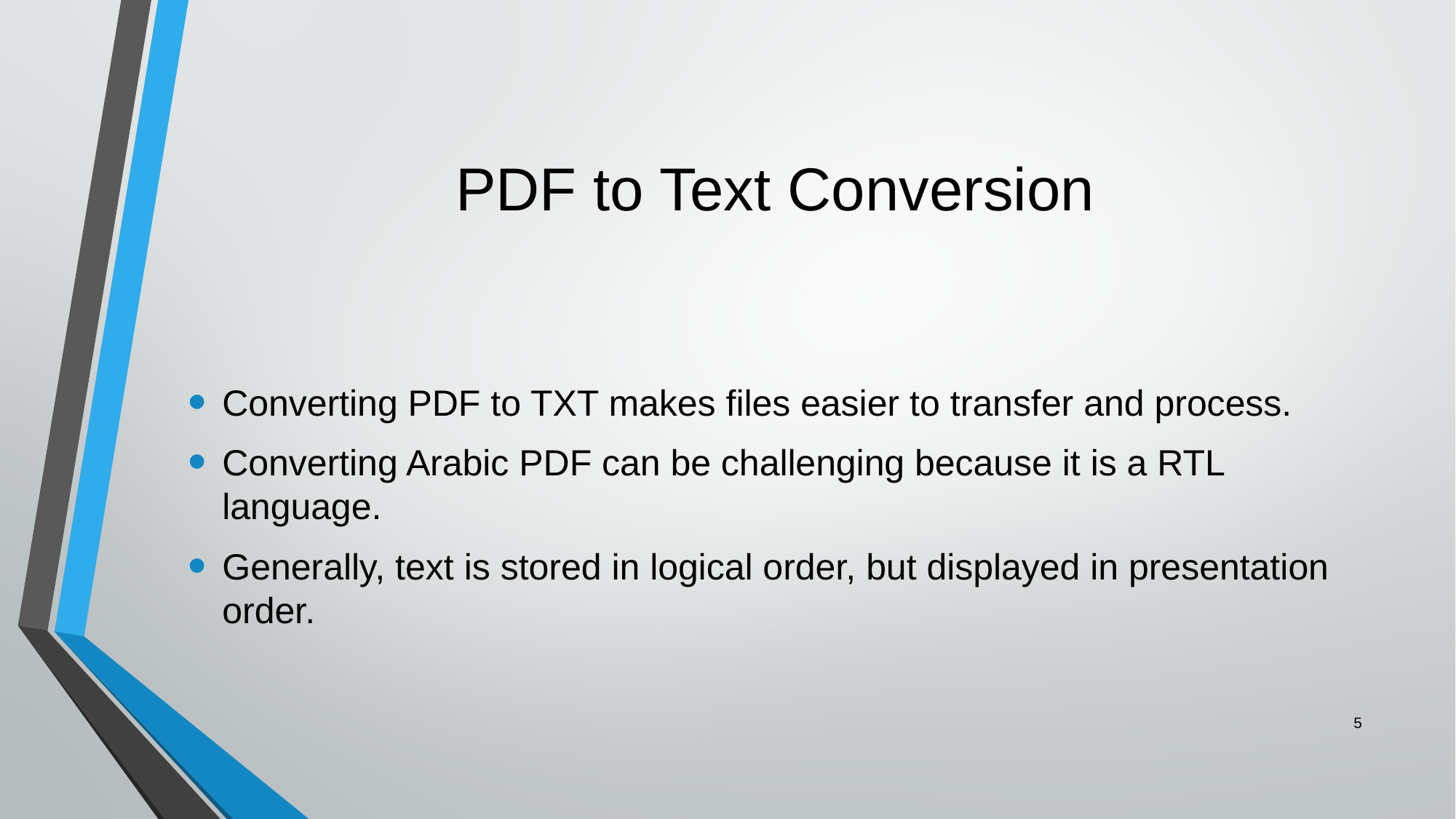

# PDF to Text Conversion
Converting PDF to TXT makes files easier to transfer and process.
Converting Arabic PDF can be challenging because it is a RTL language.
Generally, text is stored in logical order, but displayed in presentation order.
5